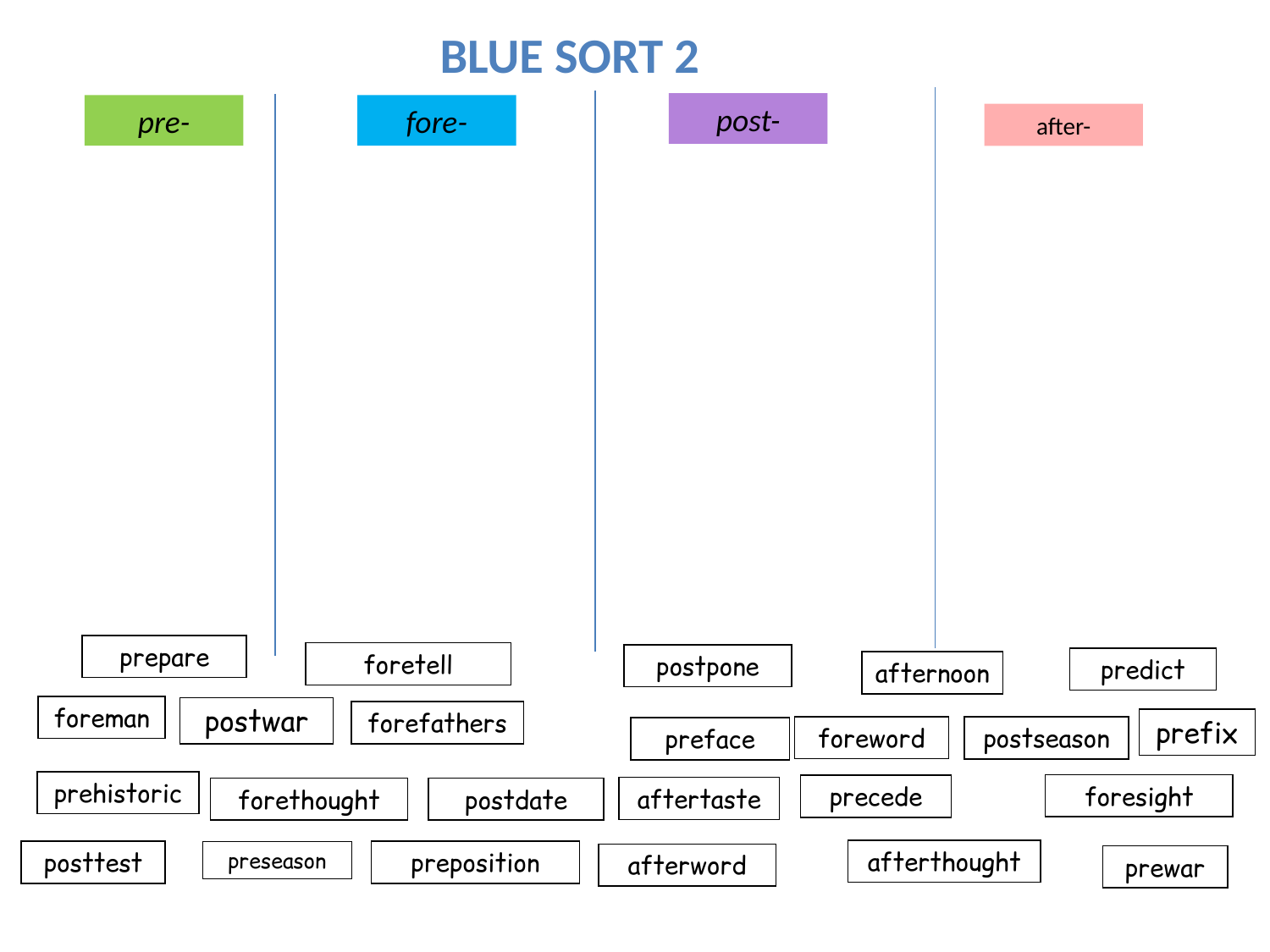

Blue Sort 2
post-
pre-
fore-
after-
prepare
foretell
postpone
predict
afternoon
foreman
postwar
forefathers
prefix
foreword
postseason
preface
prehistoric
foresight
precede
aftertaste
forethought
postdate
afterthought
posttest
preseason
preposition
afterword
prewar